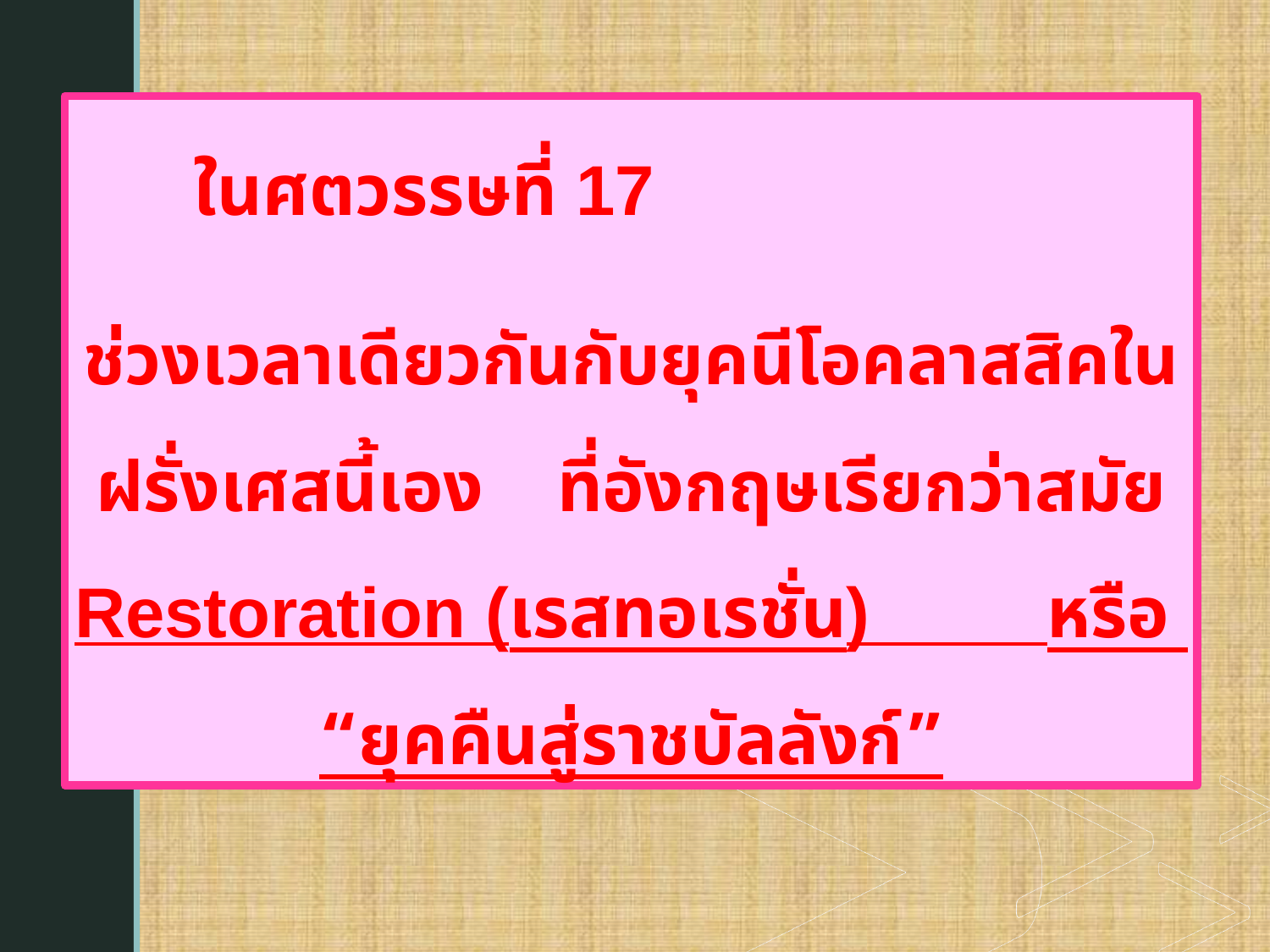

ในศตวรรษที่ 17
ช่วงเวลาเดียวกันกับยุคนีโอคลาสสิคในฝรั่งเศสนี้เอง    ที่อังกฤษเรียกว่าสมัย Restoration (เรสทอเรชั่น)         หรือ  “ยุคคืนสู่ราชบัลลังก์”